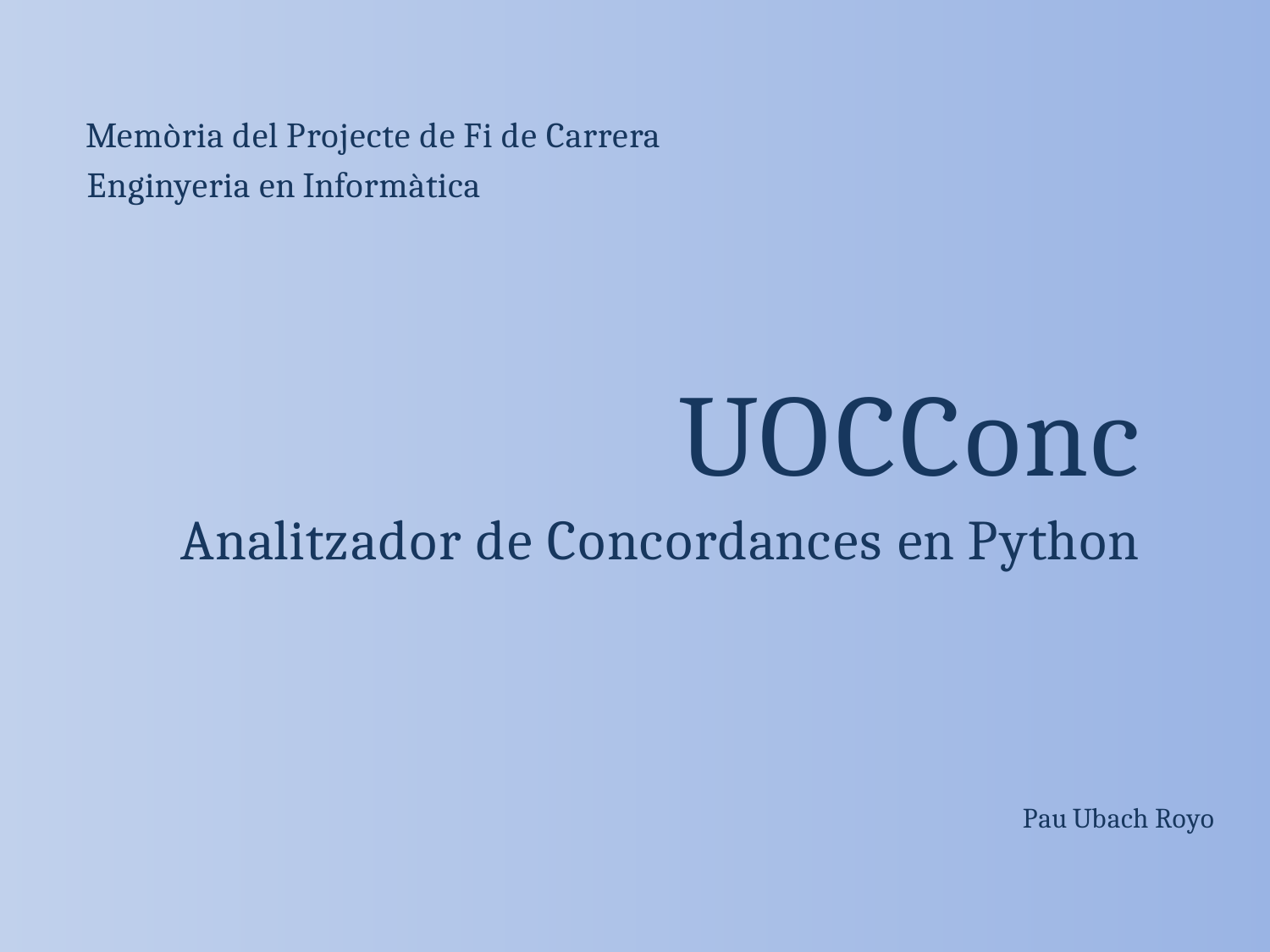

Memòria del Projecte de Fi de Carrera
Enginyeria en Informàtica
# UOCConc
Analitzador de Concordances en Python
Pau Ubach Royo